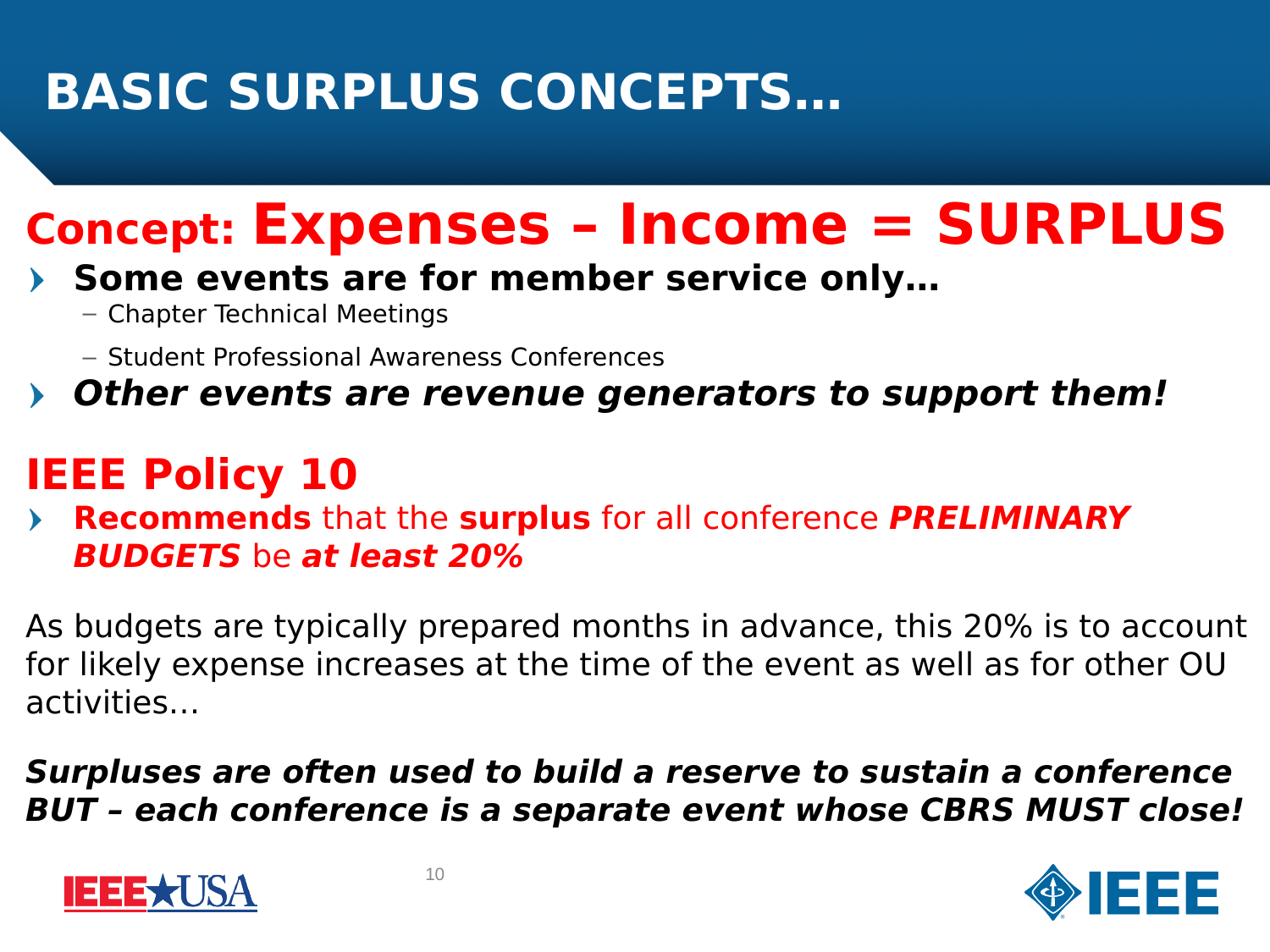

# BASIC SURPLUS CONCEPTS…
Concept: Expenses – Income = SURPLUS
Some events are for member service only…
Chapter Technical Meetings
Student Professional Awareness Conferences
Other events are revenue generators to support them!

IEEE Policy 10
Recommends that the surplus for all conference PRELIMINARY BUDGETS be at least 20%
As budgets are typically prepared months in advance, this 20% is to account for likely expense increases at the time of the event as well as for other OU activities…
Surpluses are often used to build a reserve to sustain a conference
BUT – each conference is a separate event whose CBRS MUST close!

10